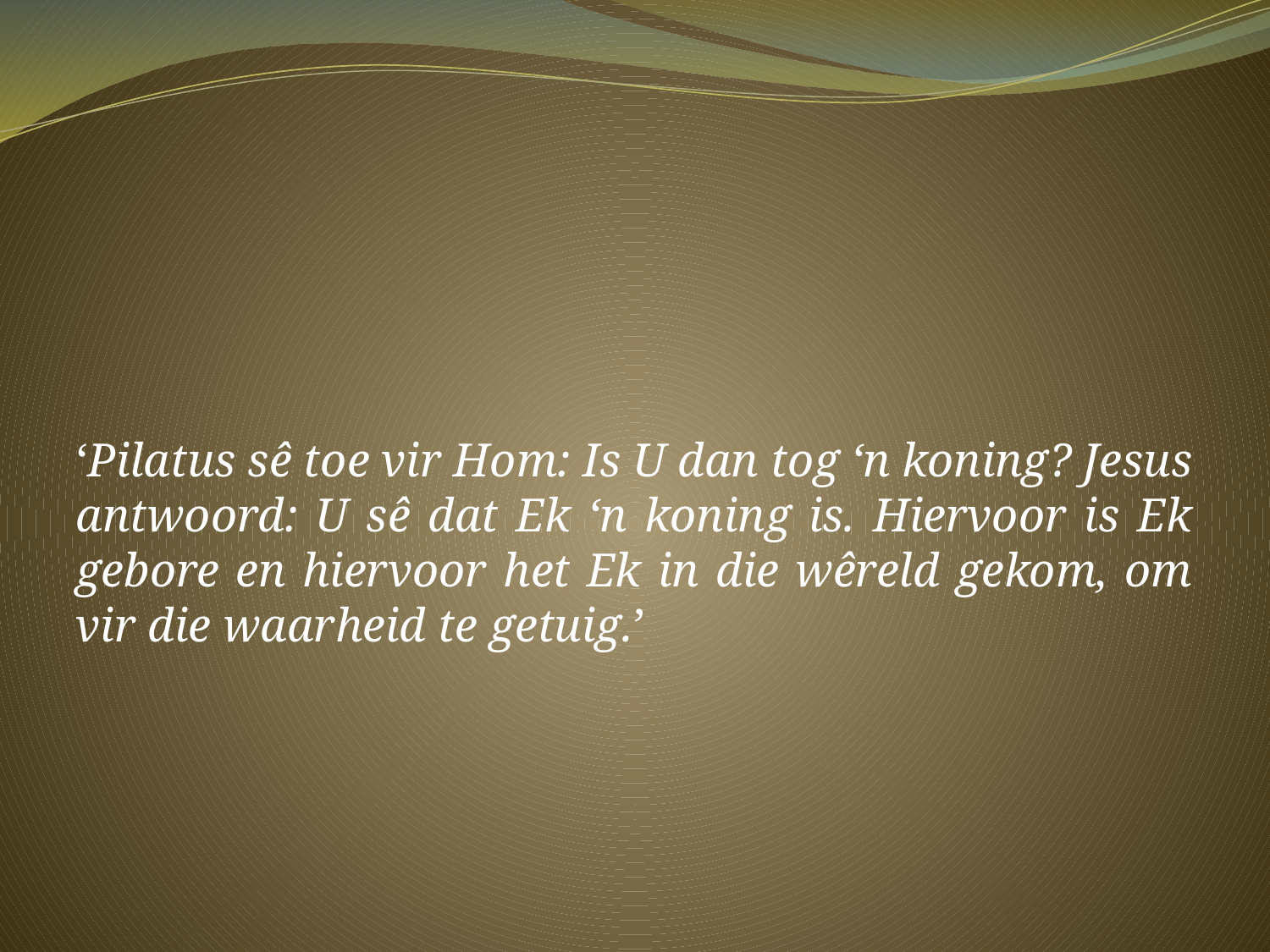

‘Pilatus sê toe vir Hom: Is U dan tog ‘n koning? Jesus antwoord: U sê dat Ek ‘n koning is. Hiervoor is Ek gebore en hiervoor het Ek in die wêreld gekom, om vir die waarheid te getuig.’